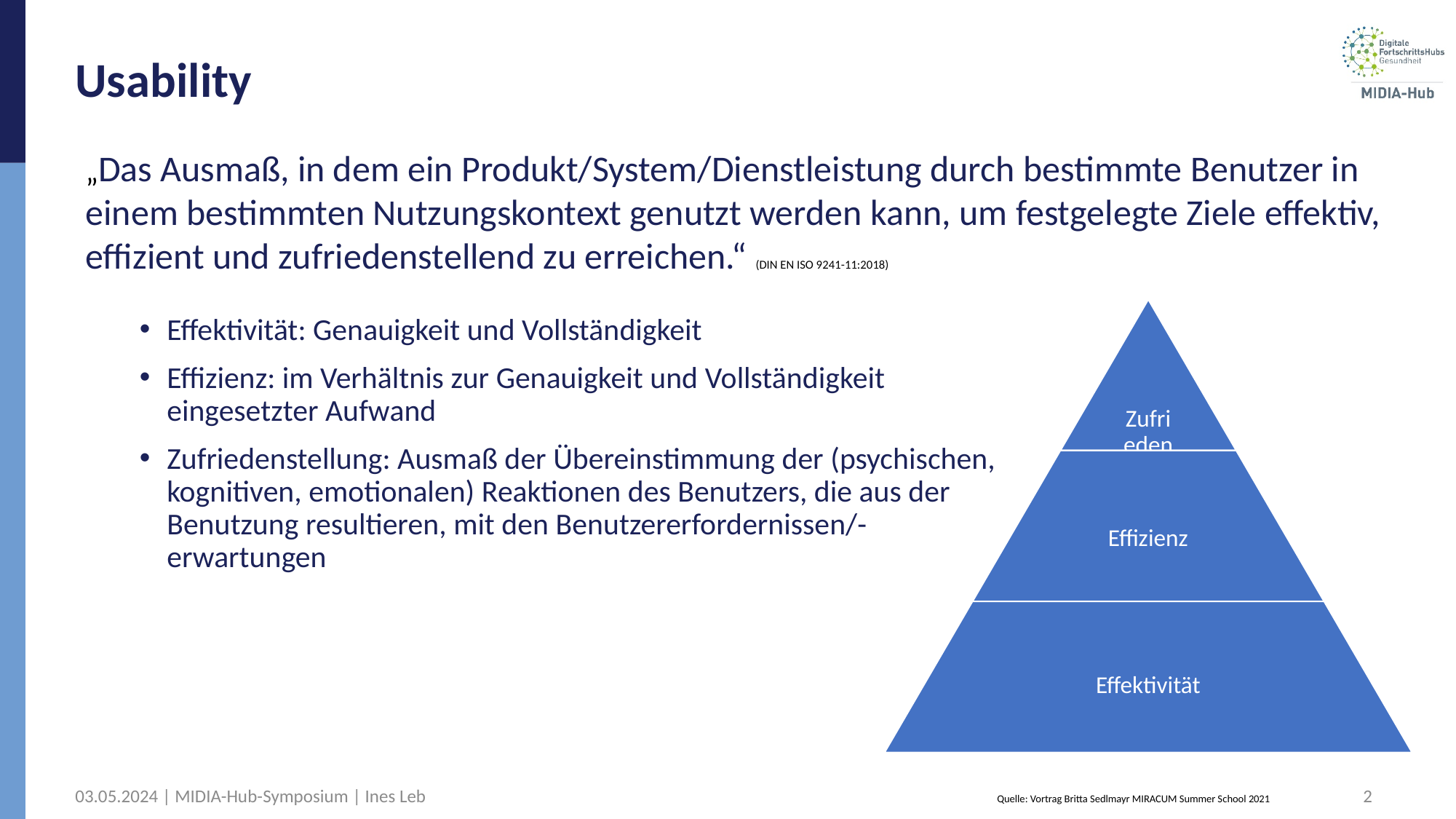

# Usability
„Das Ausmaß, in dem ein Produkt/System/Dienstleistung durch bestimmte Benutzer in einem bestimmten Nutzungskontext genutzt werden kann, um festgelegte Ziele effektiv, effizient und zufriedenstellend zu erreichen.“ (DIN EN ISO 9241-11:2018)

Zufriedenheit
Effizienz
Effektivität
Effektivität: Genauigkeit und Vollständigkeit
Effizienz: im Verhältnis zur Genauigkeit und Vollständigkeit eingesetzter Aufwand
Zufriedenstellung: Ausmaß der Übereinstimmung der (psychischen, kognitiven, emotionalen) Reaktionen des Benutzers, die aus der Benutzung resultieren, mit den Benutzererfordernissen/-erwartungen

03.05.2024 | MIDIA-Hub-Symposium | Ines Leb
Quelle: Vortrag Britta Sedlmayr MIRACUM Summer School 2021